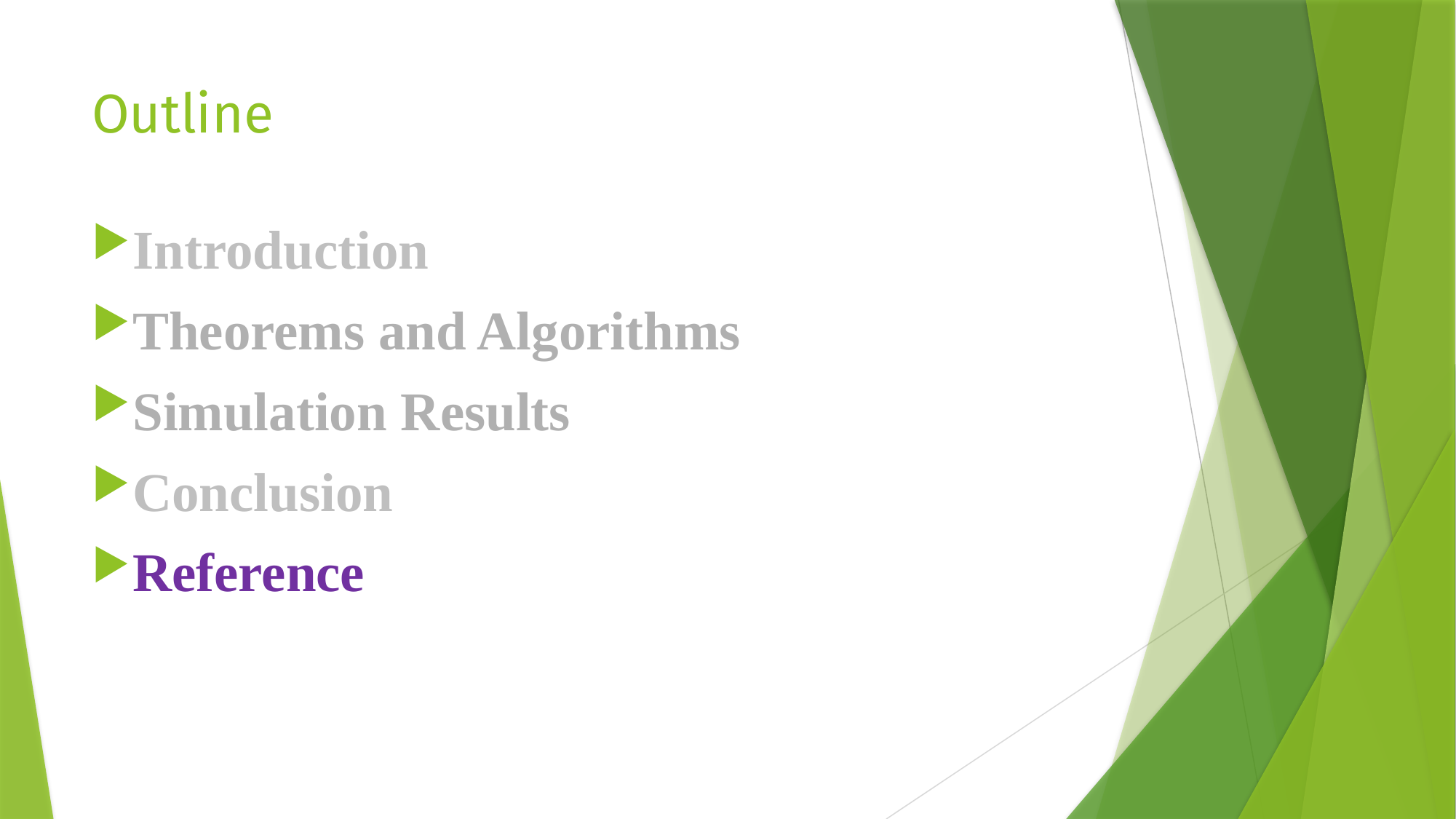

# Outline
Introduction
Theorems and Algorithms
Simulation Results
Conclusion
Reference